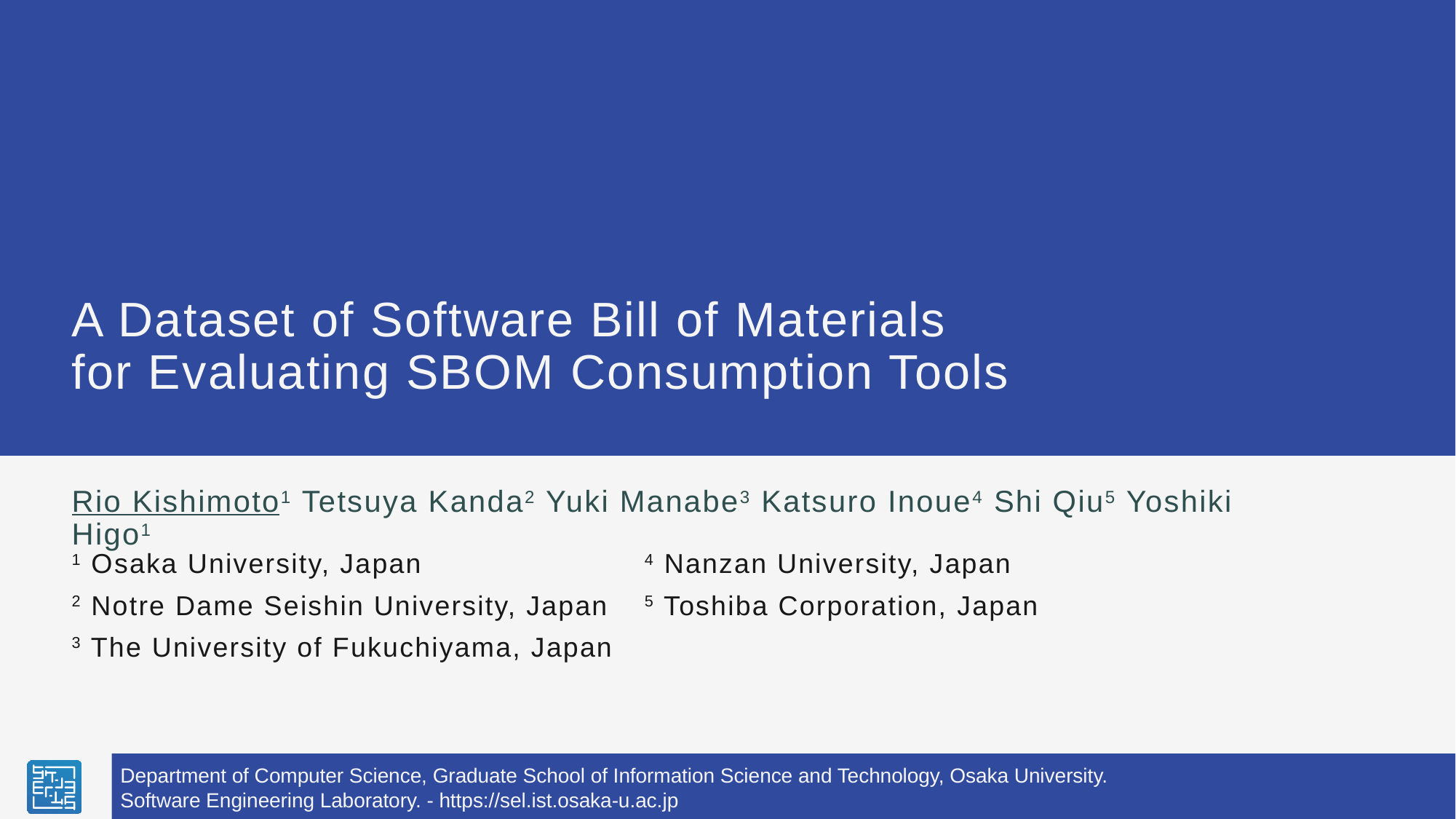

# A Dataset of Software Bill of Materials for Evaluating SBOM Consumption Tools
Rio Kishimoto1 Tetsuya Kanda2 Yuki Manabe3 Katsuro Inoue4 Shi Qiu5 Yoshiki Higo1
1 Osaka University, Japan
2 Notre Dame Seishin University, Japan
3 The University of Fukuchiyama, Japan
4 Nanzan University, Japan
5 Toshiba Corporation, Japan